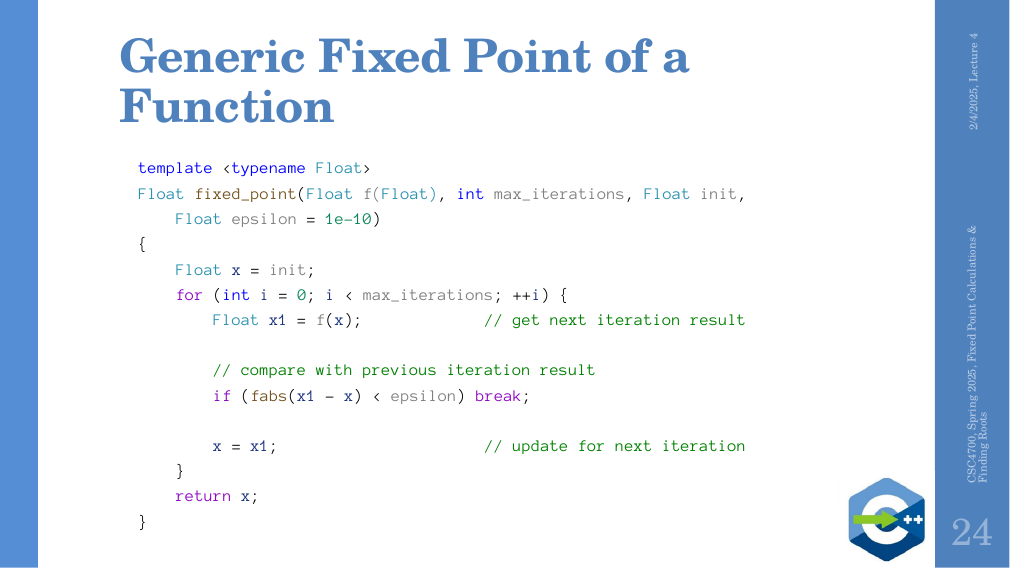

# Generic Fixed Point of a Function
2/4/2025, Lecture 4
template <typename Float>
Float fixed_point(Float f(Float), int max_iterations, Float init,
    Float epsilon = 1e-10)
{
    Float x = init;
    for (int i = 0; i < max_iterations; ++i) {
        Float x1 = f(x);             // get next iteration result

        // compare with previous iteration result
        if (fabs(x1 - x) < epsilon) break;

        x = x1;                      // update for next iteration
    }
    return x;
}

CSC4700, Spring 2025, Fixed Point Calculations & Finding Roots
24